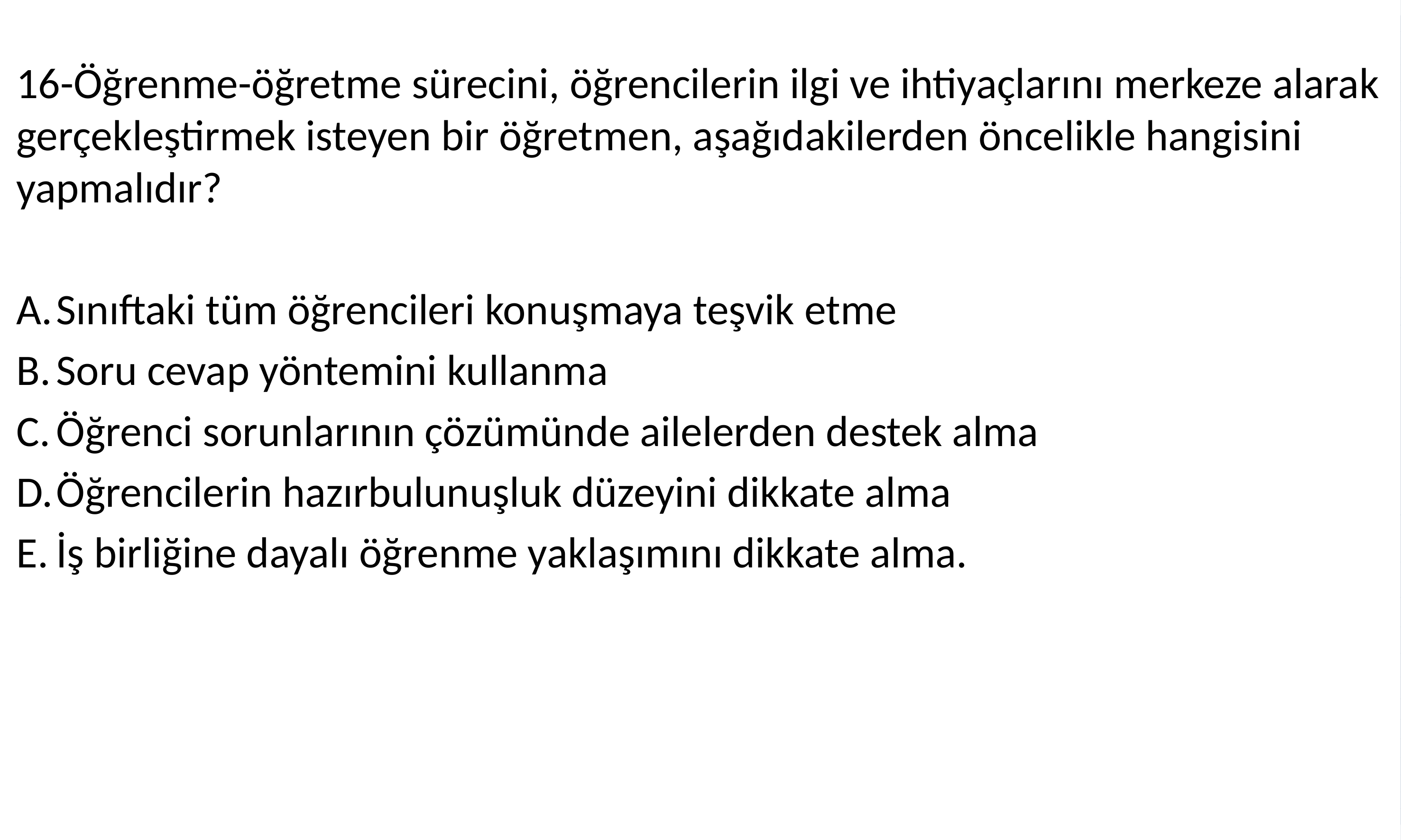

16-Öğrenme-öğretme sürecini, öğrencilerin ilgi ve ihtiyaçlarını merkeze alarak gerçekleştirmek isteyen bir öğretmen, aşağıdakilerden öncelikle hangisini yapmalıdır?

Sınıftaki tüm öğrencileri konuşmaya teşvik etme
Soru cevap yöntemini kullanma
Öğrenci sorunlarının çözümünde ailelerden destek alma
Öğrencilerin hazırbulunuşluk düzeyini dikkate alma
İş birliğine dayalı öğrenme yaklaşımını dikkate alma.